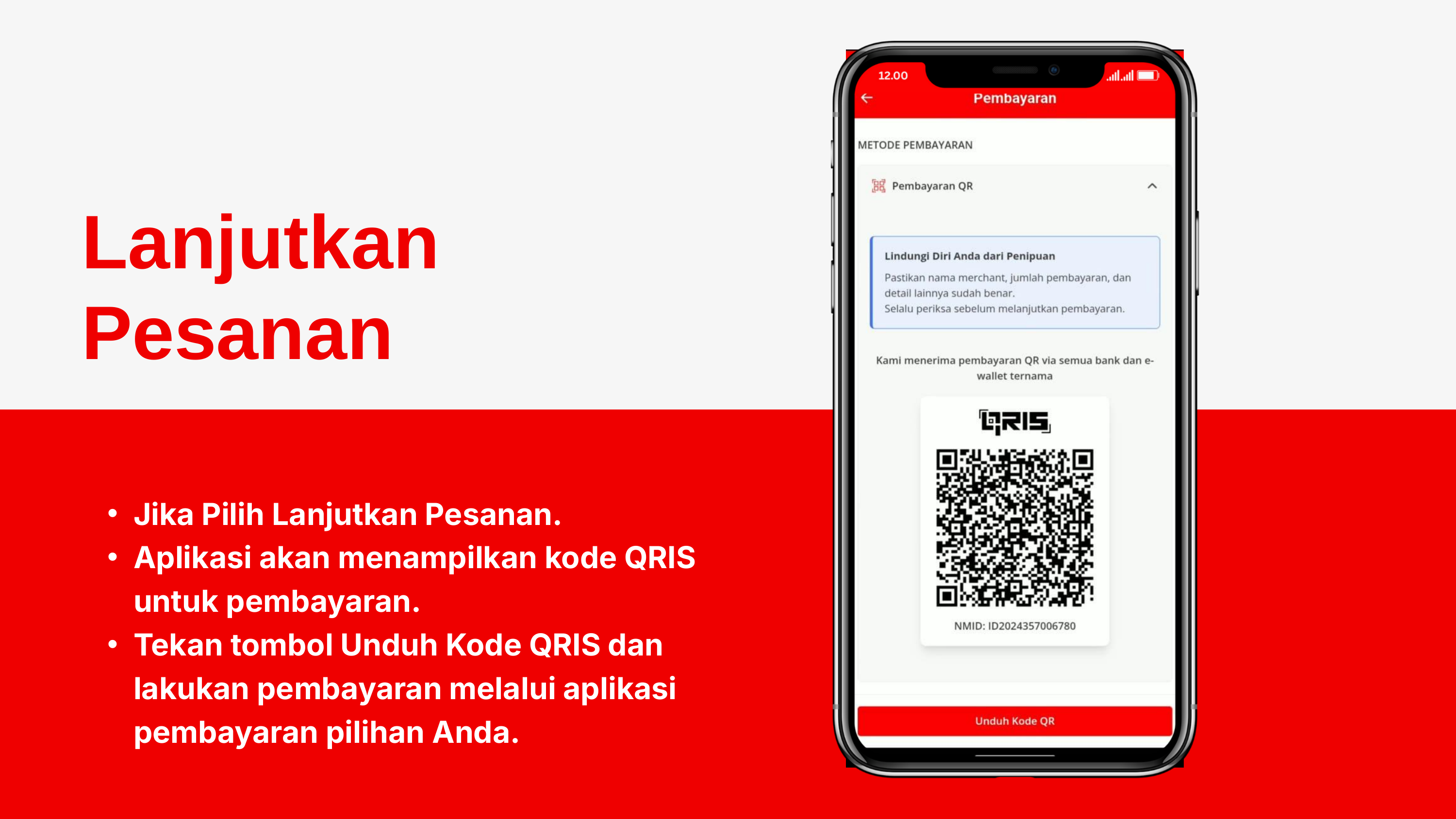

Lanjutkan Pesanan

Jika Pilih Lanjutkan Pesanan.
Aplikasi akan menampilkan kode QRIS untuk pembayaran.
Tekan tombol Unduh Kode QRIS dan lakukan pembayaran melalui aplikasi pembayaran pilihan Anda.